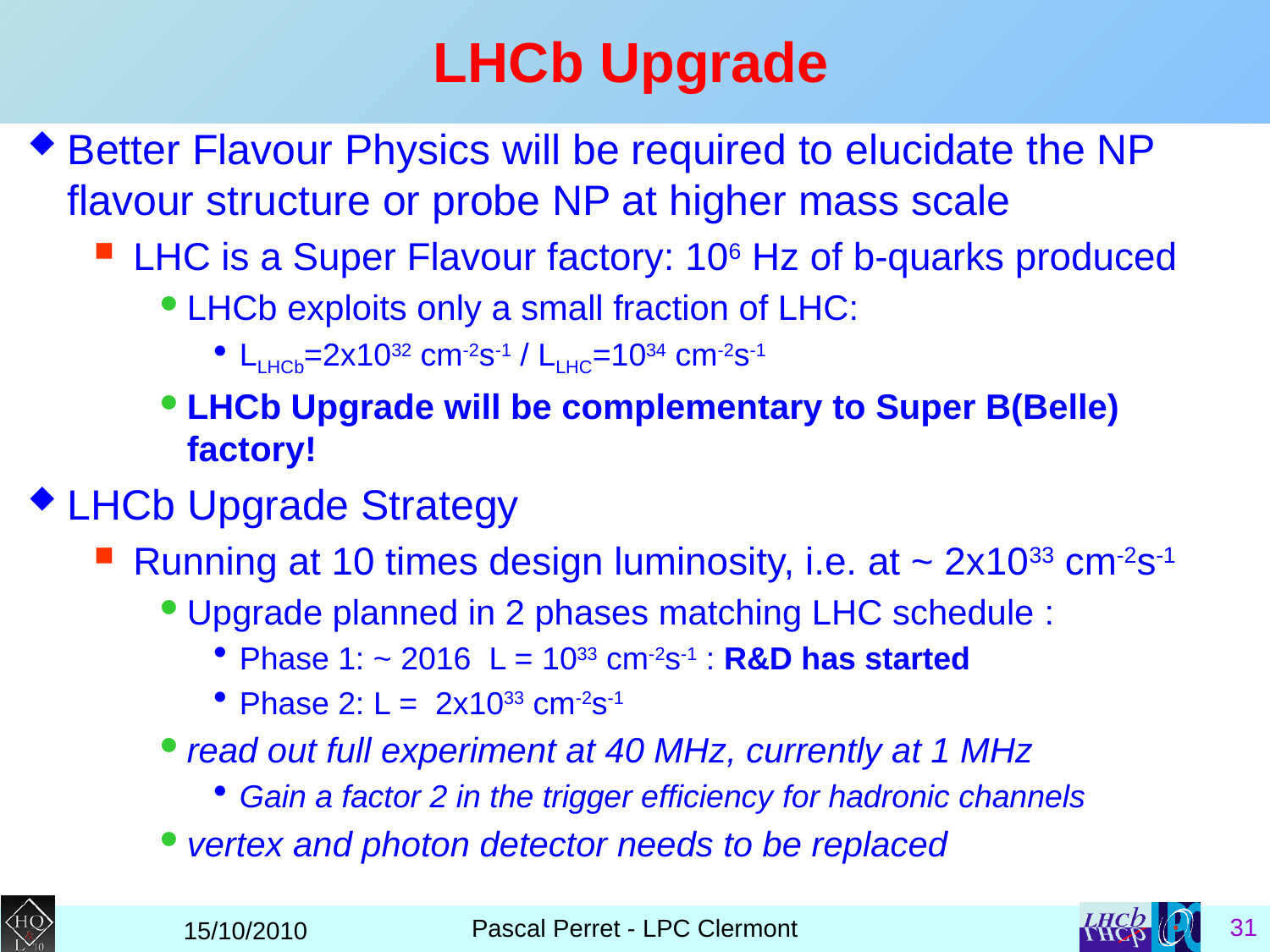

# LHCb Upgrade
Better Flavour Physics will be required to elucidate the NP flavour structure or probe NP at higher mass scale
LHC is a Super Flavour factory: 106 Hz of b-quarks produced
LHCb exploits only a small fraction of LHC:
LLHCb=2x1032 cm-2s-1 / LLHC=1034 cm-2s-1
LHCb Upgrade will be complementary to Super B(Belle) factory!
LHCb Upgrade Strategy
Running at 10 times design luminosity, i.e. at ~ 2x1033 cm-2s-1
Upgrade planned in 2 phases matching LHC schedule :
Phase 1: ~ 2016  L = 1033 cm-2s-1 : R&D has started
Phase 2: L =  2x1033 cm-2s-1
read out full experiment at 40 MHz, currently at 1 MHz
Gain a factor 2 in the trigger efficiency for hadronic channels
vertex and photon detector needs to be replaced
Pascal Perret - LPC Clermont
15/10/2010